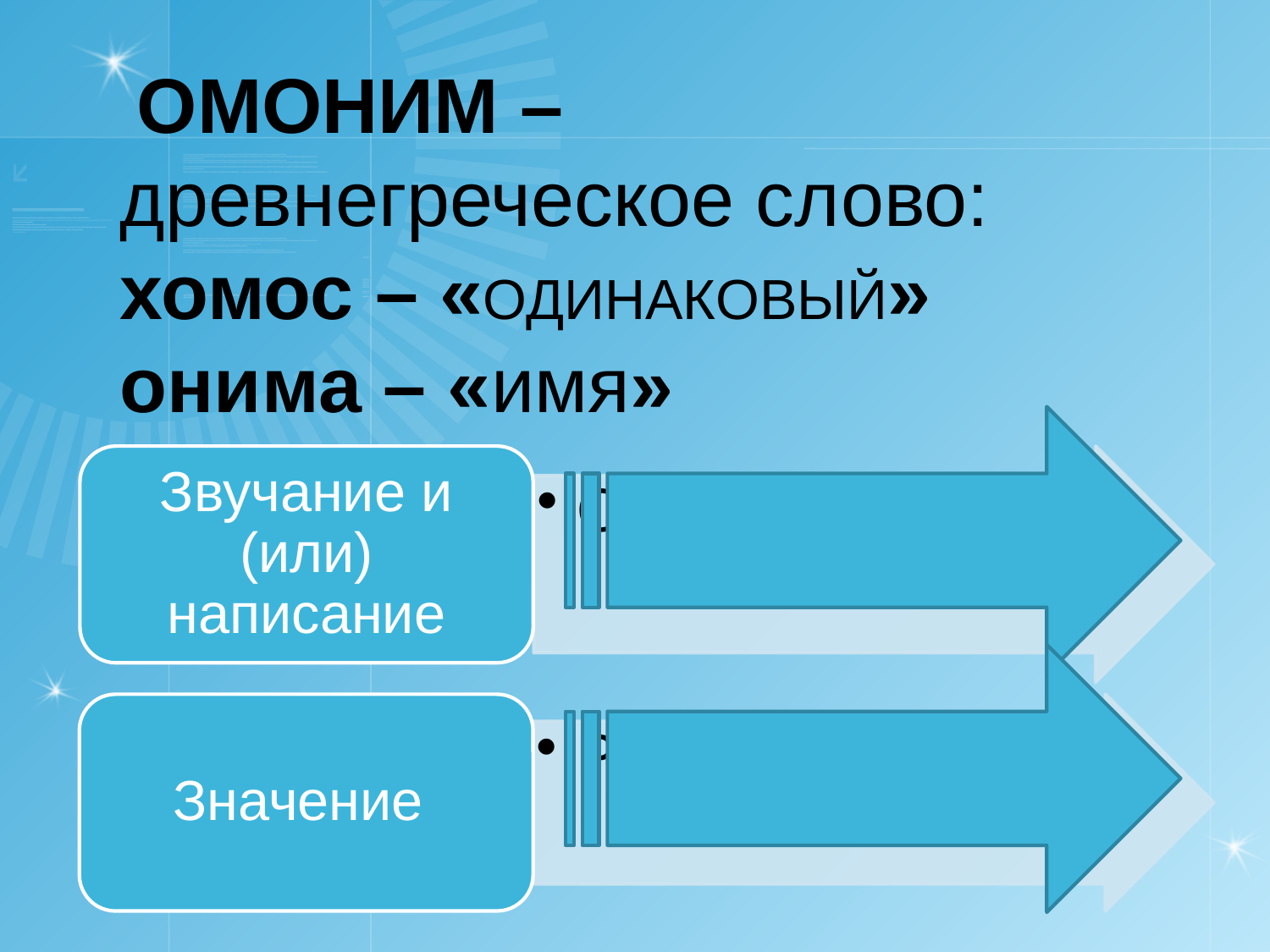

ОМОНИМ – древнегреческое слово: хомос – «ОДИНАКОВЫЙ»  онима – «имя»

ОДИНАКОВОЕ
Звучание и (или) написание
РАЗНОЕ
Значение